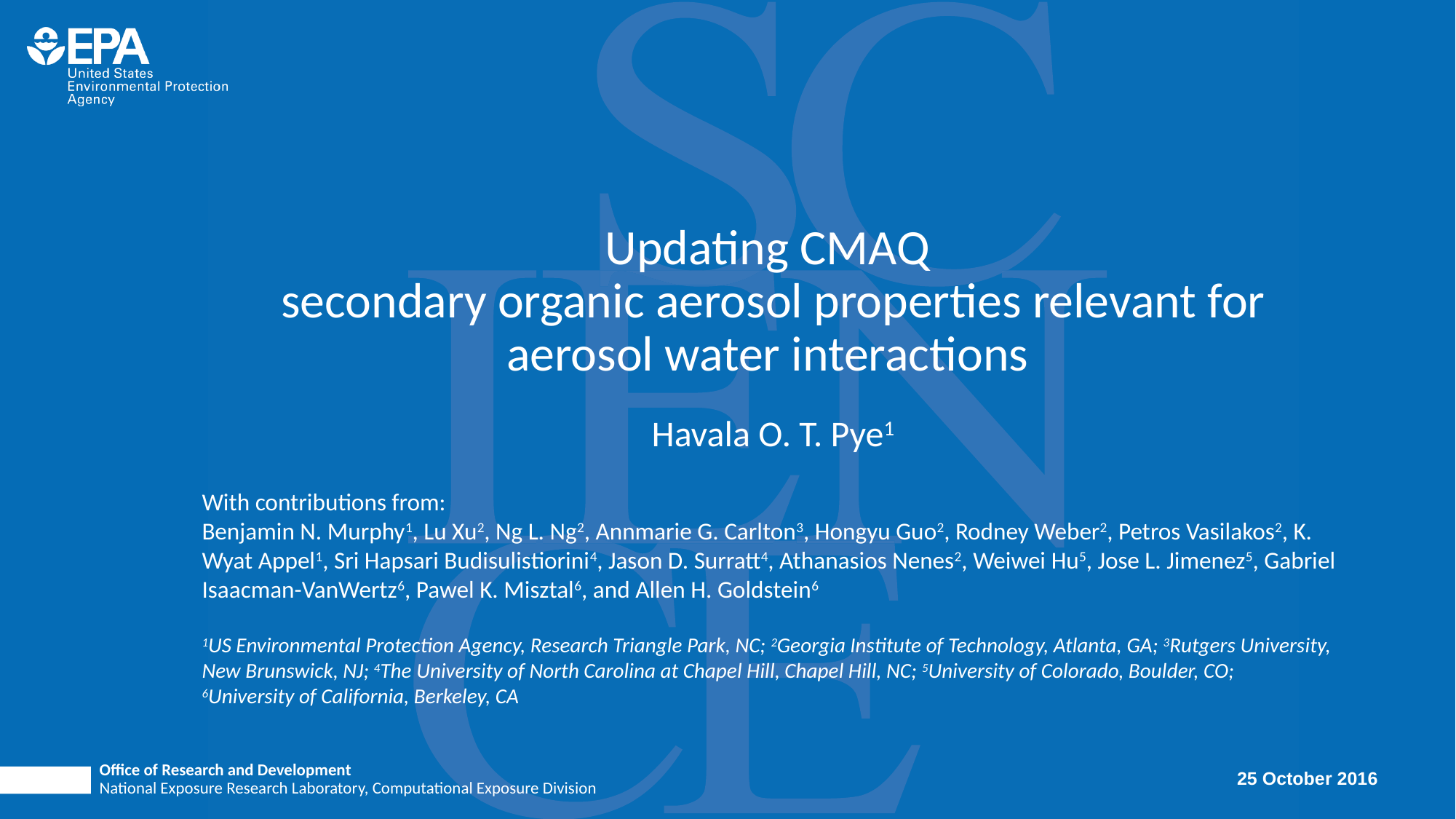

# Updating CMAQ secondary organic aerosol properties relevant for aerosol water interactions
Havala O. T. Pye1

With contributions from:
Benjamin N. Murphy1, Lu Xu2, Ng L. Ng2, Annmarie G. Carlton3, Hongyu Guo2, Rodney Weber2, Petros Vasilakos2, K. Wyat Appel1, Sri Hapsari Budisulistiorini4, Jason D. Surratt4, Athanasios Nenes2, Weiwei Hu5, Jose L. Jimenez5, Gabriel Isaacman-VanWertz6, Pawel K. Misztal6, and Allen H. Goldstein6

1US Environmental Protection Agency, Research Triangle Park, NC; 2Georgia Institute of Technology, Atlanta, GA; 3Rutgers University, New Brunswick, NJ; 4The University of North Carolina at Chapel Hill, Chapel Hill, NC; 5University of Colorado, Boulder, CO;
6University of California, Berkeley, CA
1
Office of Research and Development
National Exposure Research Laboratory, Computational Exposure Division
25 October 2016